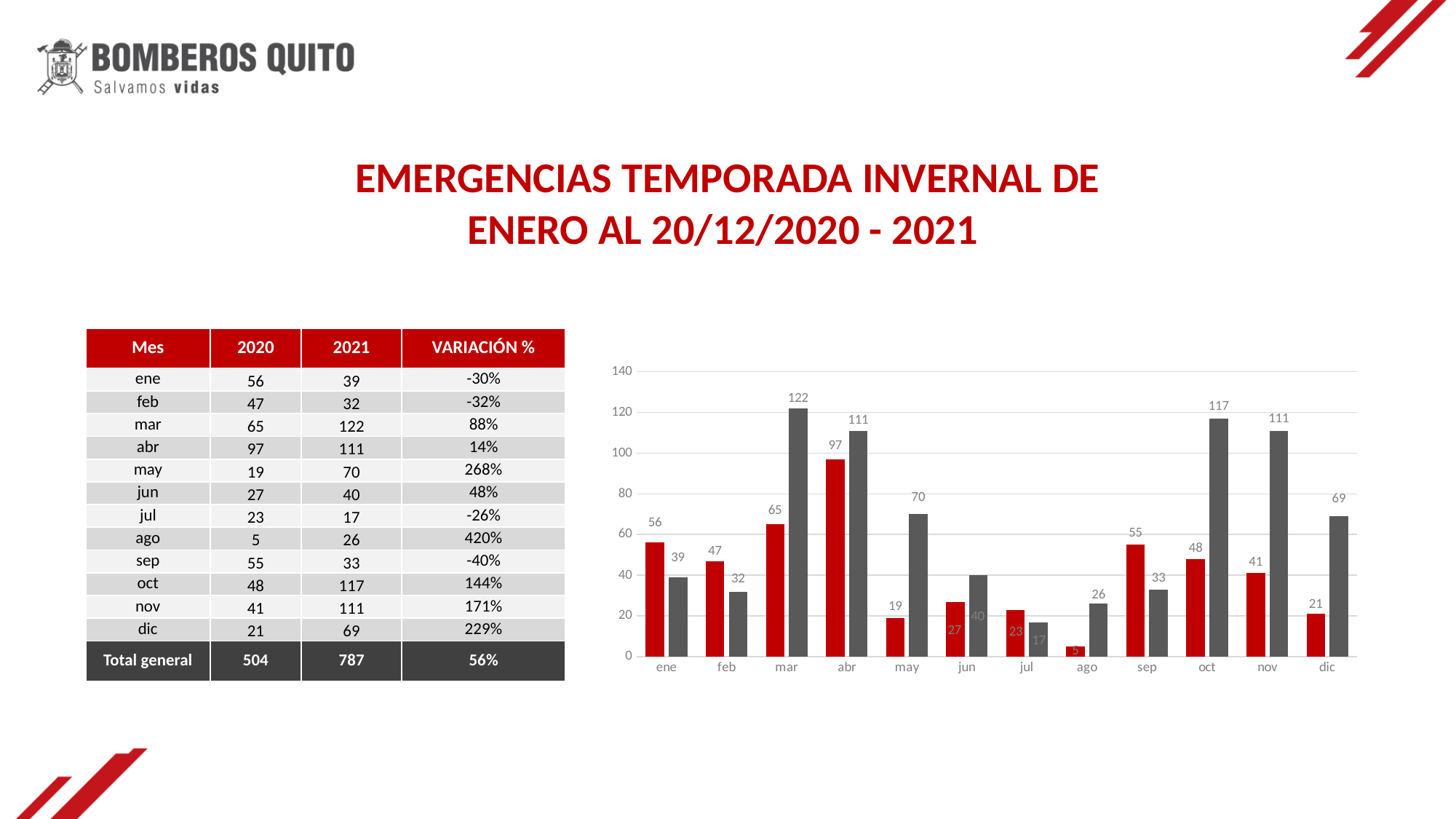

EMERGENCIAS TEMPORADA INVERNAL DE ENERO AL 20/12/2020 - 2021
| Mes | 2020 | 2021 | VARIACIÓN % |
| --- | --- | --- | --- |
| ene | 56 | 39 | -30% |
| feb | 47 | 32 | -32% |
| mar | 65 | 122 | 88% |
| abr | 97 | 111 | 14% |
| may | 19 | 70 | 268% |
| jun | 27 | 40 | 48% |
| jul | 23 | 17 | -26% |
| ago | 5 | 26 | 420% |
| sep | 55 | 33 | -40% |
| oct | 48 | 117 | 144% |
| nov | 41 | 111 | 171% |
| dic | 21 | 69 | 229% |
| Total general | 504 | 787 | 56% |

### Chart

| Category | 2020 | 2021 |
|---|---|---|
| ene | 56.0 | 39.0 |
| feb | 47.0 | 32.0 |
| mar | 65.0 | 122.0 |
| abr | 97.0 | 111.0 |
| may | 19.0 | 70.0 |
| jun | 27.0 | 40.0 |
| jul | 23.0 | 17.0 |
| ago | 5.0 | 26.0 |
| sep | 55.0 | 33.0 |
| oct | 48.0 | 117.0 |
| nov | 41.0 | 111.0 |
| dic | 21.0 | 69.0 |